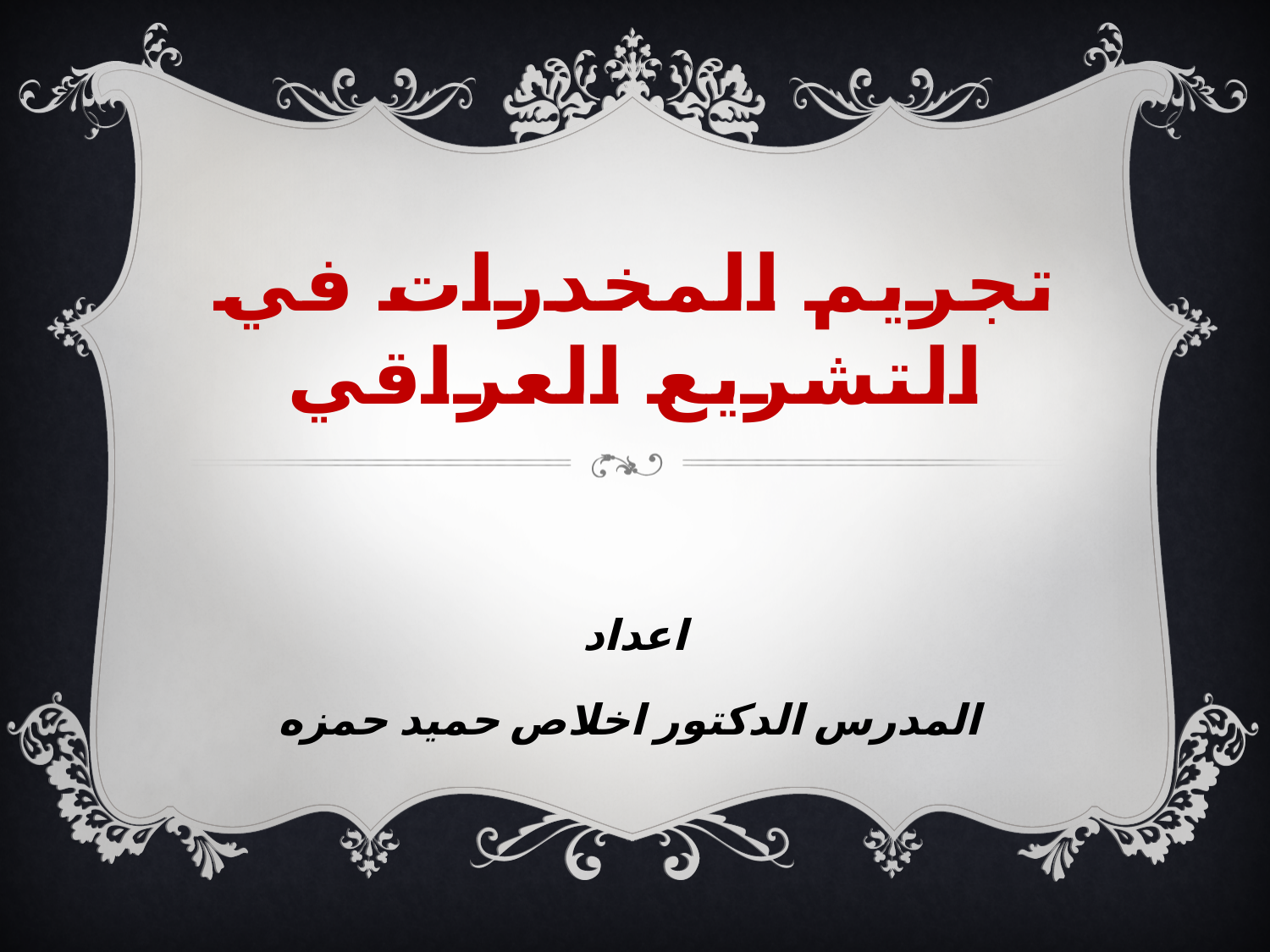

# تجريم المخدرات في التشريع العراقي
اعداد
المدرس الدكتور اخلاص حميد حمزه